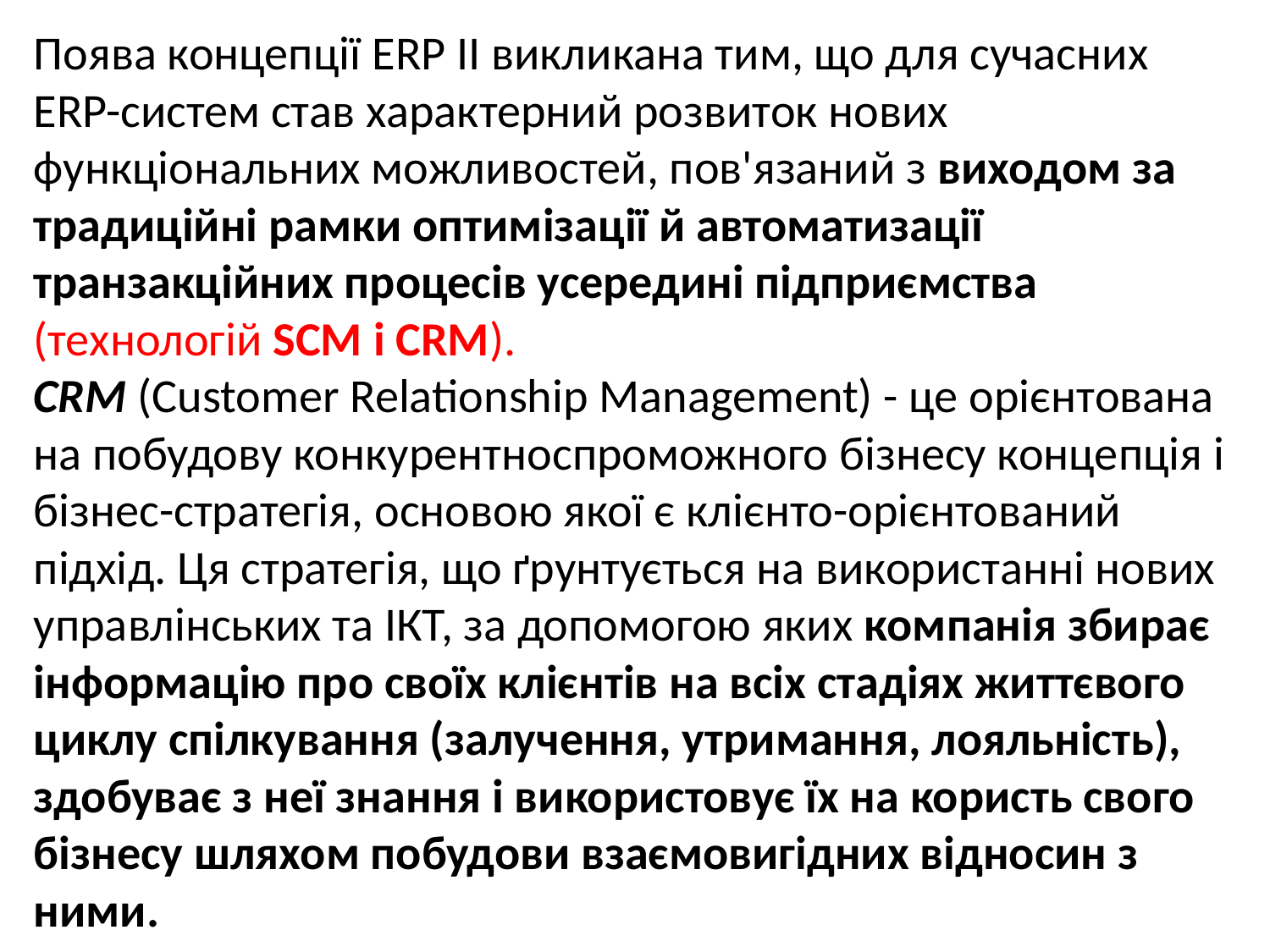

Поява концепції ERP II викликана тим, що для сучасних ERP-систем став характерний розвиток нових функціональних можливостей, пов'язаний з виходом за традиційні рамки оптимізації й автоматизації транзакційних процесів усередині підприємства (технологій SCM і CRM).
CRM (Customer Relationship Management) - це орієнтована на побудову конкурентноспроможного бізнесу концепція і бізнес-стратегія, основою якої є клієнто-орієнтований підхід. Ця стратегія, що ґрунтується на використанні нових управлінських та ІКТ, за допомогою яких компанія збирає інформацію про своїх клієнтів на всіх стадіях життєвого циклу спілкування (залучення, утримання, лояльність), здобуває з неї знання і використовує їх на користь свого бізнесу шляхом побудови взаємовигідних відносин з ними.